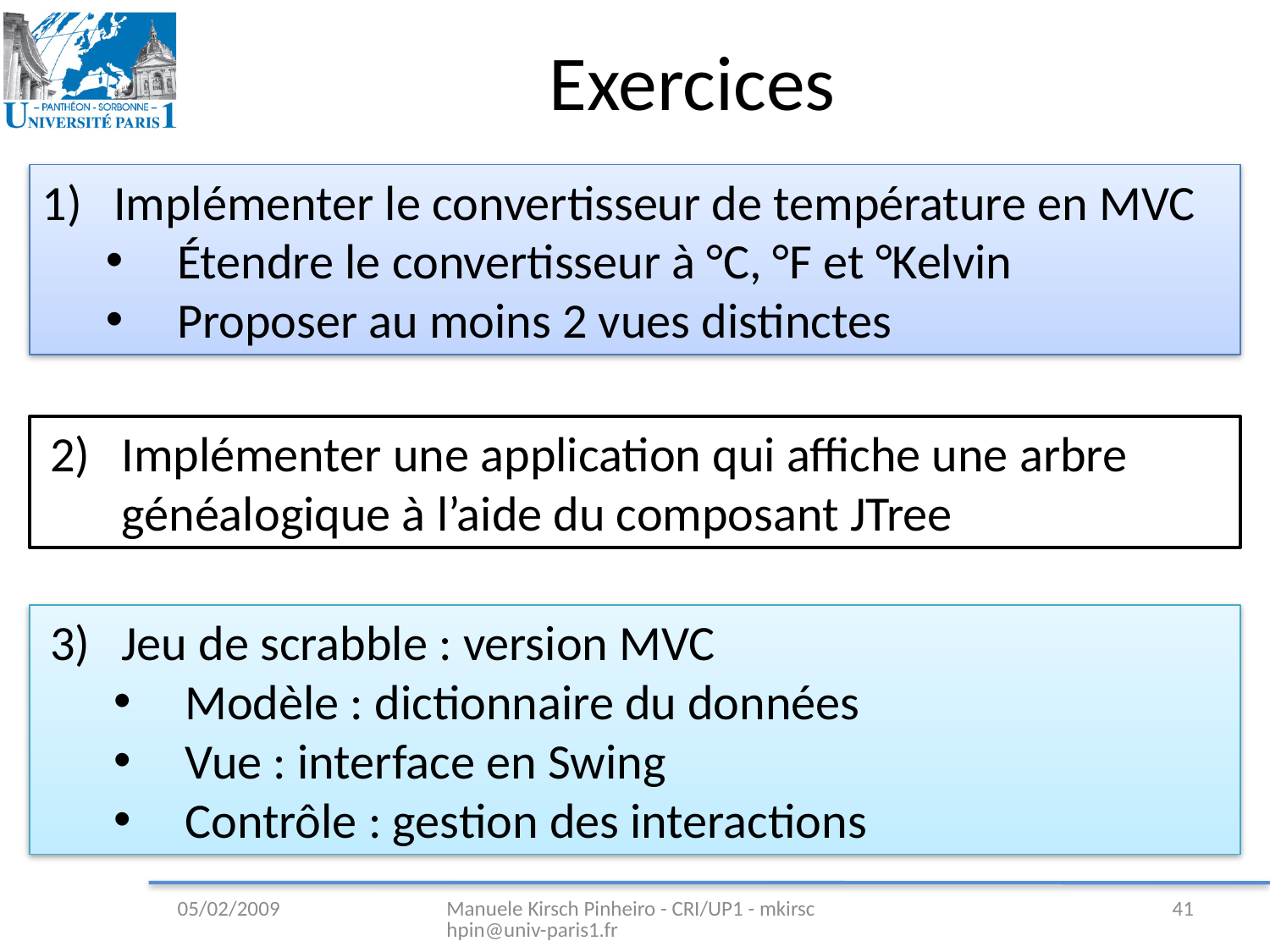

# Exercices
Implémenter le convertisseur de température en MVC
Étendre le convertisseur à °C, °F et °Kelvin
Proposer au moins 2 vues distinctes
Implémenter une application qui affiche une arbre généalogique à l’aide du composant JTree
Jeu de scrabble : version MVC
Modèle : dictionnaire du données
Vue : interface en Swing
Contrôle : gestion des interactions
05/02/2009
Manuele Kirsch Pinheiro - CRI/UP1 - mkirschpin@univ-paris1.fr
41